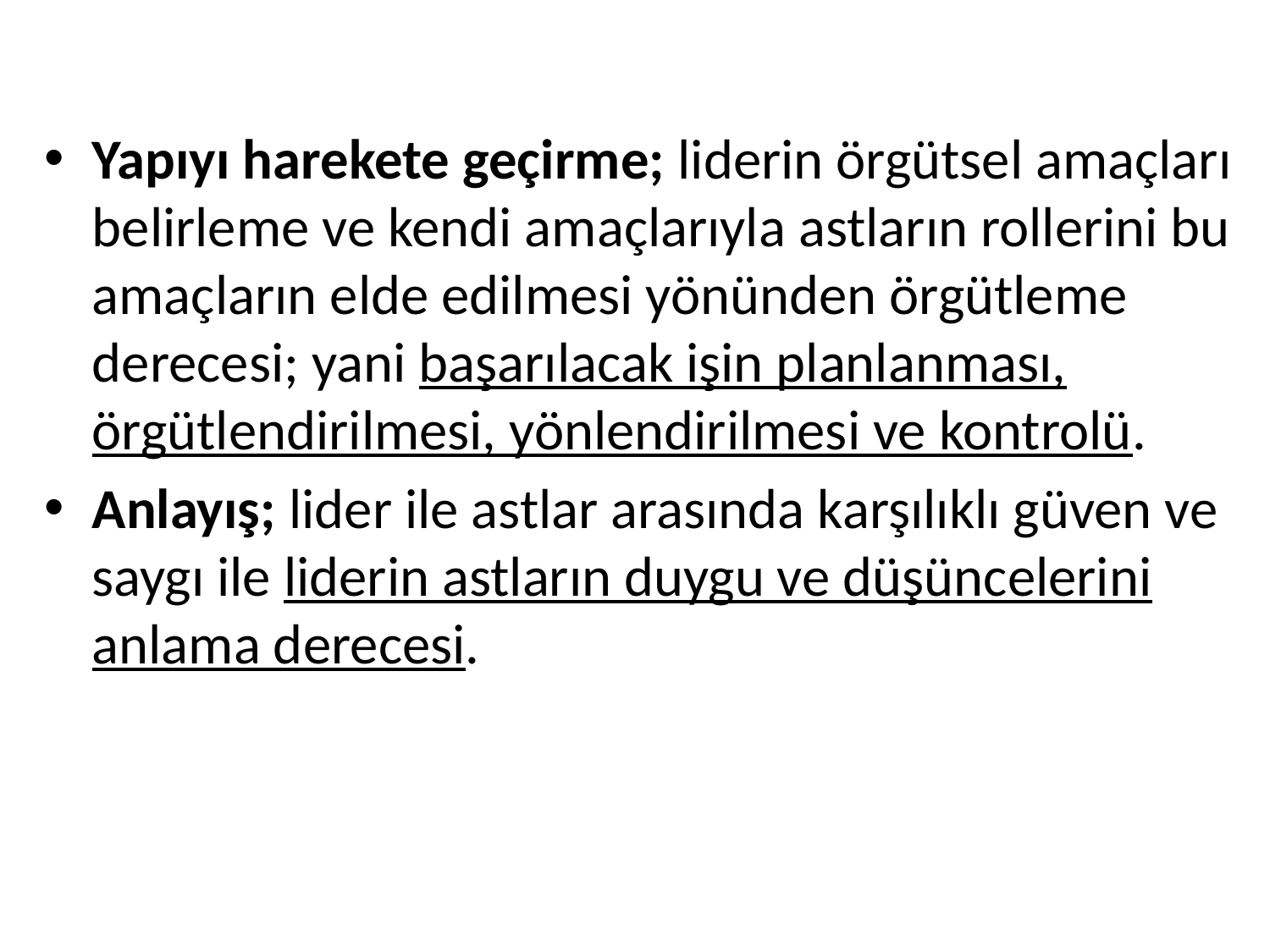

Yapıyı harekete geçirme; liderin örgütsel amaçları belirleme ve kendi amaçlarıyla astların rollerini bu amaçların elde edilmesi yönünden örgütleme derecesi; yani başarılacak işin planlanması, örgütlendirilmesi, yönlendirilmesi ve kontrolü.
Anlayış; lider ile astlar arasında karşılıklı güven ve saygı ile liderin astların duygu ve düşüncelerini anlama derecesi.